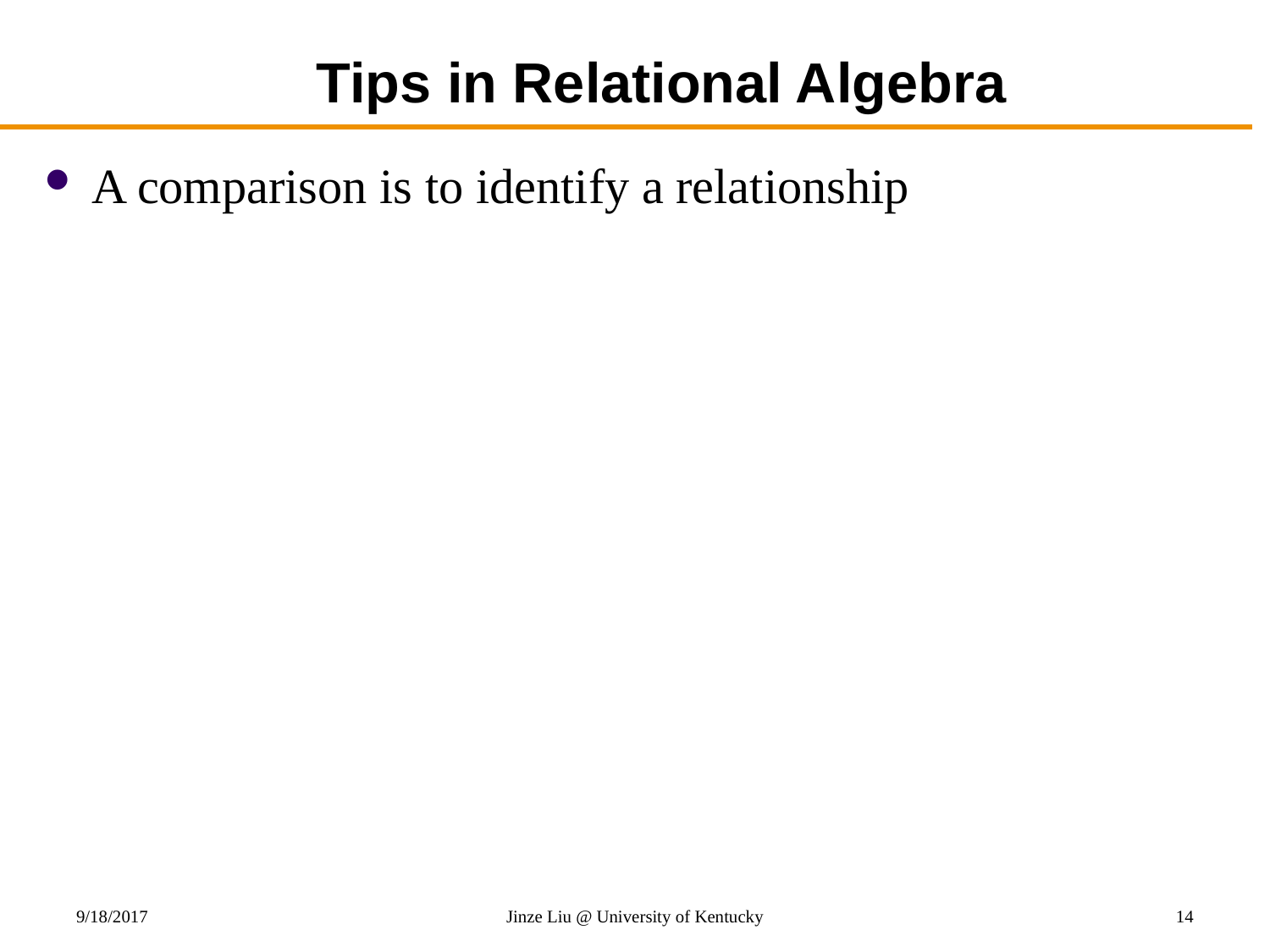

# Tips in Relational Algebra
A comparison is to identify a relationship

9/18/2017
Jinze Liu @ University of Kentucky
14